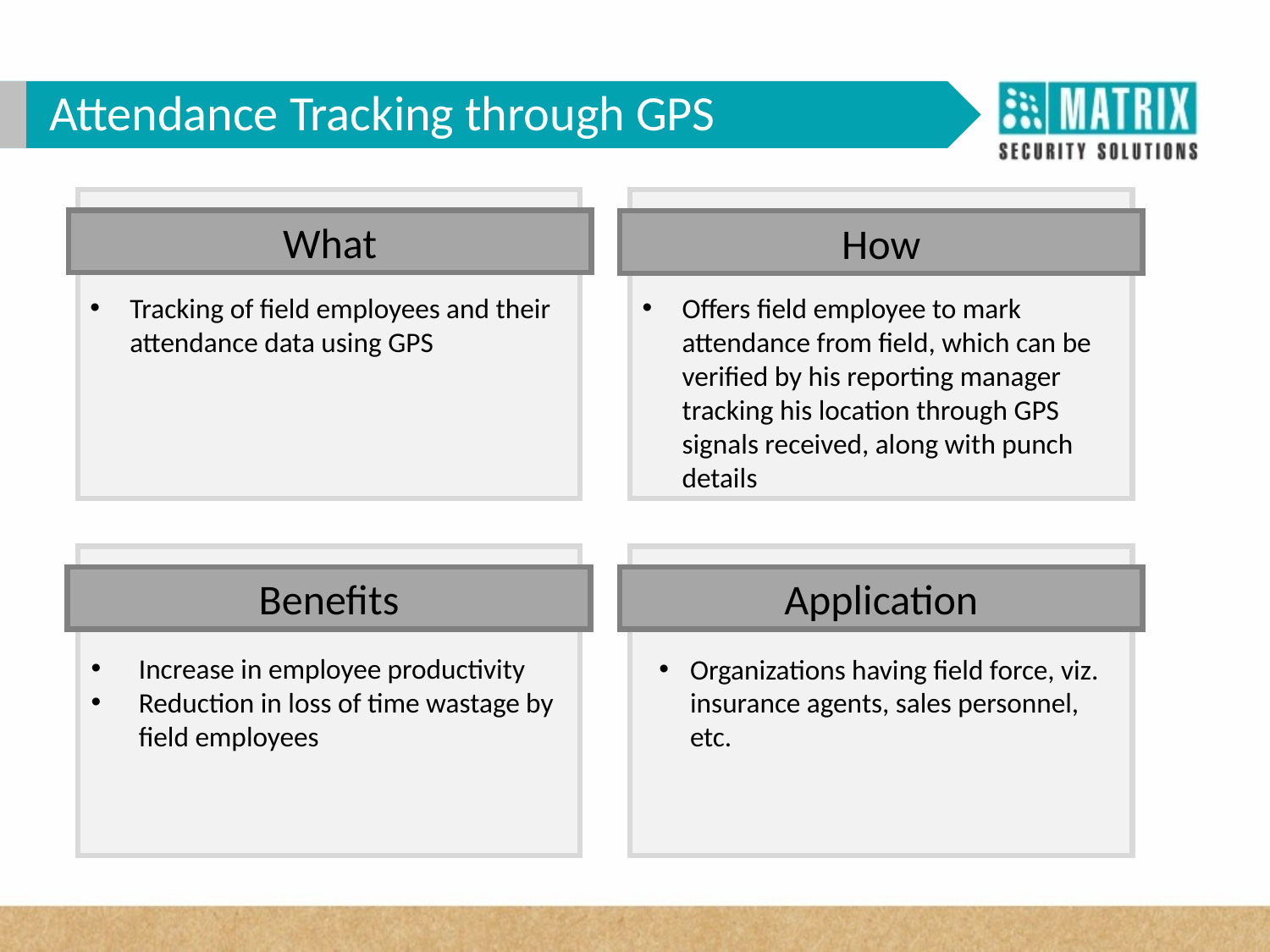

WHY VAM in Corporates?
Attendance Tracking through GPS

What
How
Tracking of field employees and their attendance data using GPS
Offers field employee to mark attendance from field, which can be verified by his reporting manager tracking his location through GPS signals received, along with punch details

Benefits
Application

Increase in employee productivity
Reduction in loss of time wastage by field employees
Organizations having field force, viz. insurance agents, sales personnel, etc.